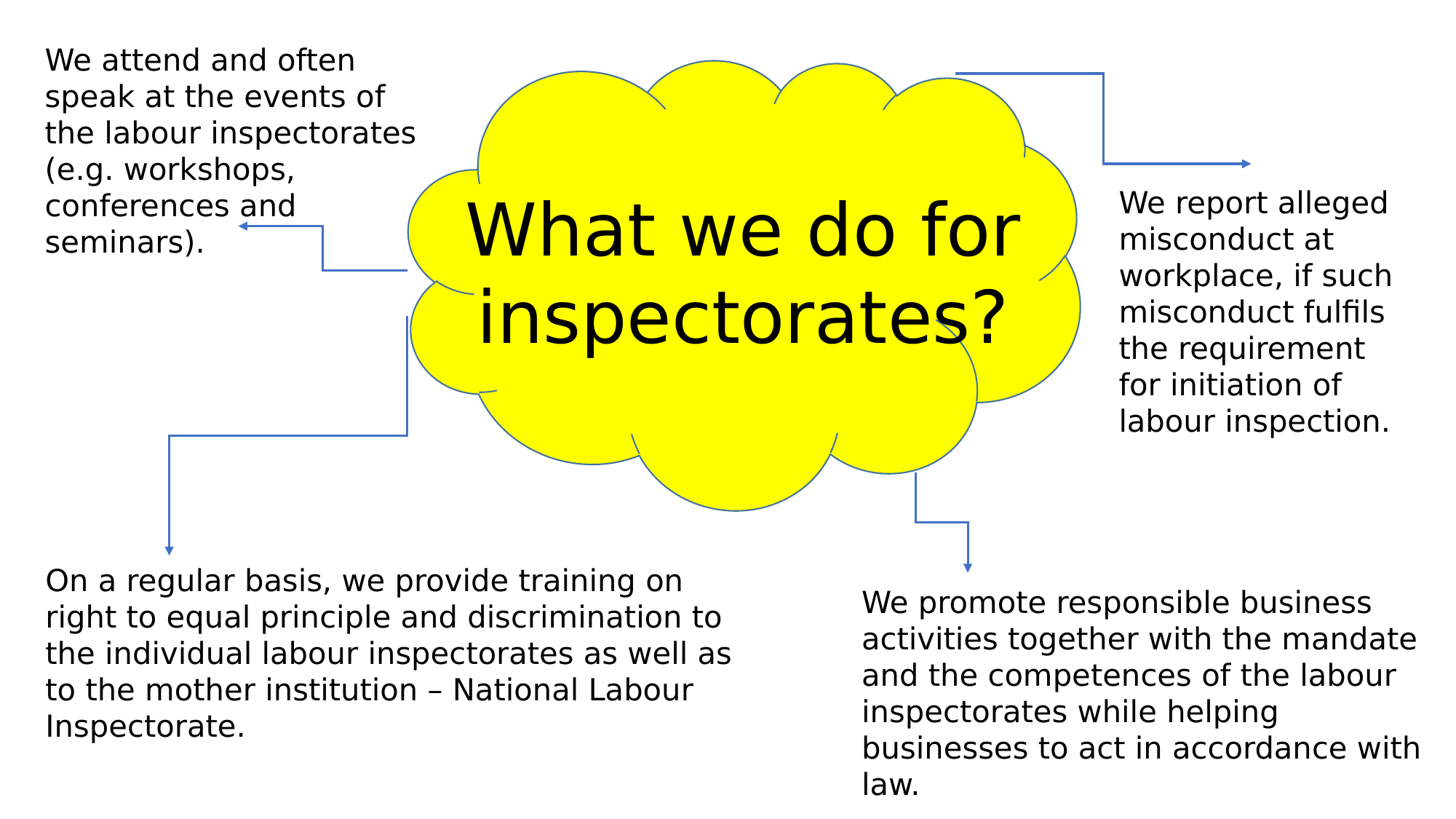

We attend and often speak at the events of the labour inspectorates (e.g. workshops, conferences and seminars).

What we do for inspectorates?
We report alleged misconduct at workplace, if such misconduct fulfils the requirement for initiation of labour inspection.
On a regular basis, we provide training on right to equal principle and discrimination to the individual labour inspectorates as well as to the mother institution – National Labour Inspectorate.
We promote responsible business activities together with the mandate and the competences of the labour inspectorates while helping businesses to act in accordance with law.